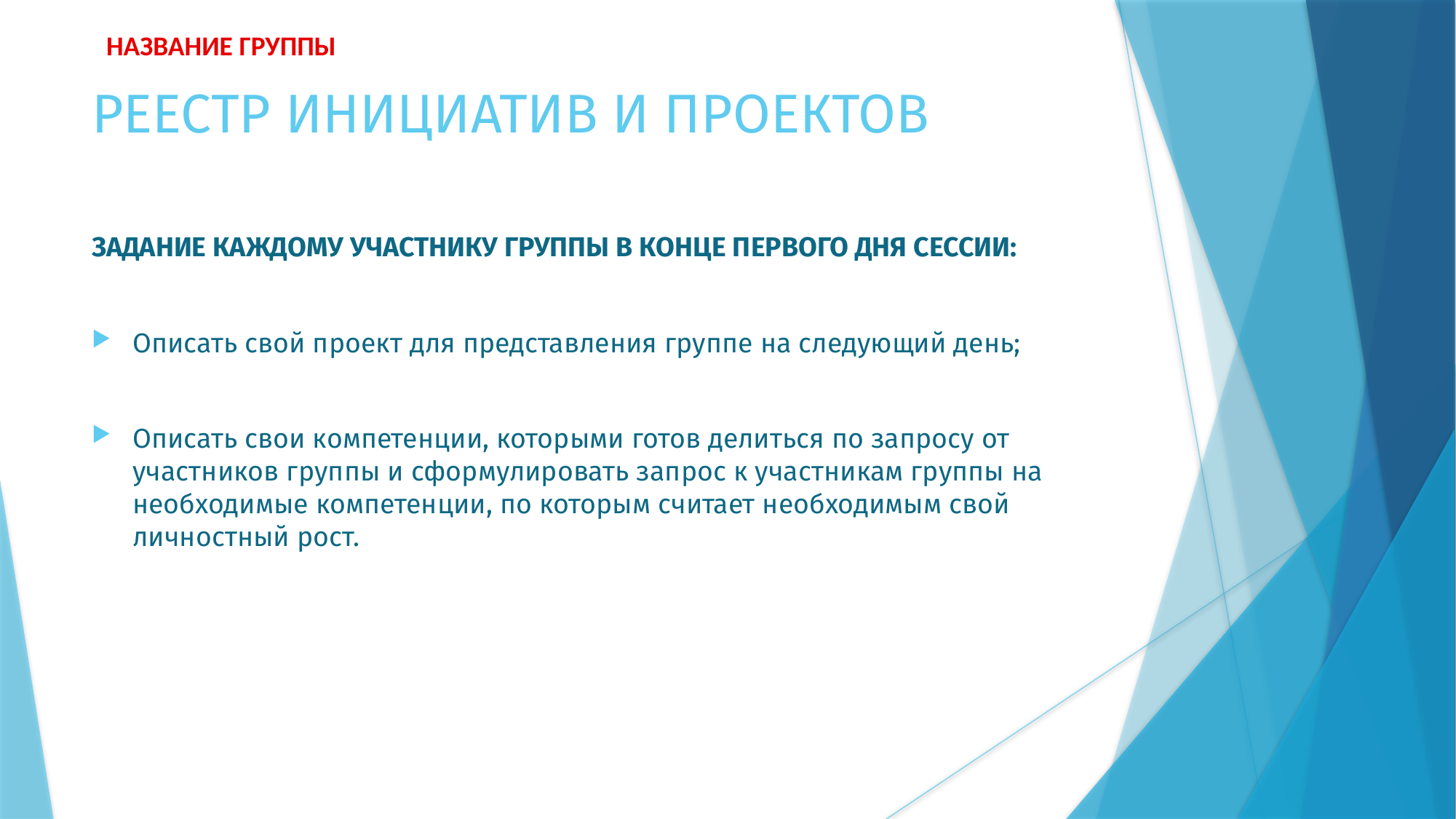

НАЗВАНИЕ ГРУППЫ
# РЕЕСТР ИНИЦИАТИВ И ПРОЕКТОВ
ЗАДАНИЕ КАЖДОМУ УЧАСТНИКУ ГРУППЫ В КОНЦЕ ПЕРВОГО ДНЯ СЕССИИ:

Описать свой проект для представления группе на следующий день;

Описать свои компетенции, которыми готов делиться по запросу от участников группы и сформулировать запрос к участникам группы на необходимые компетенции, по которым считает необходимым свой личностный рост.